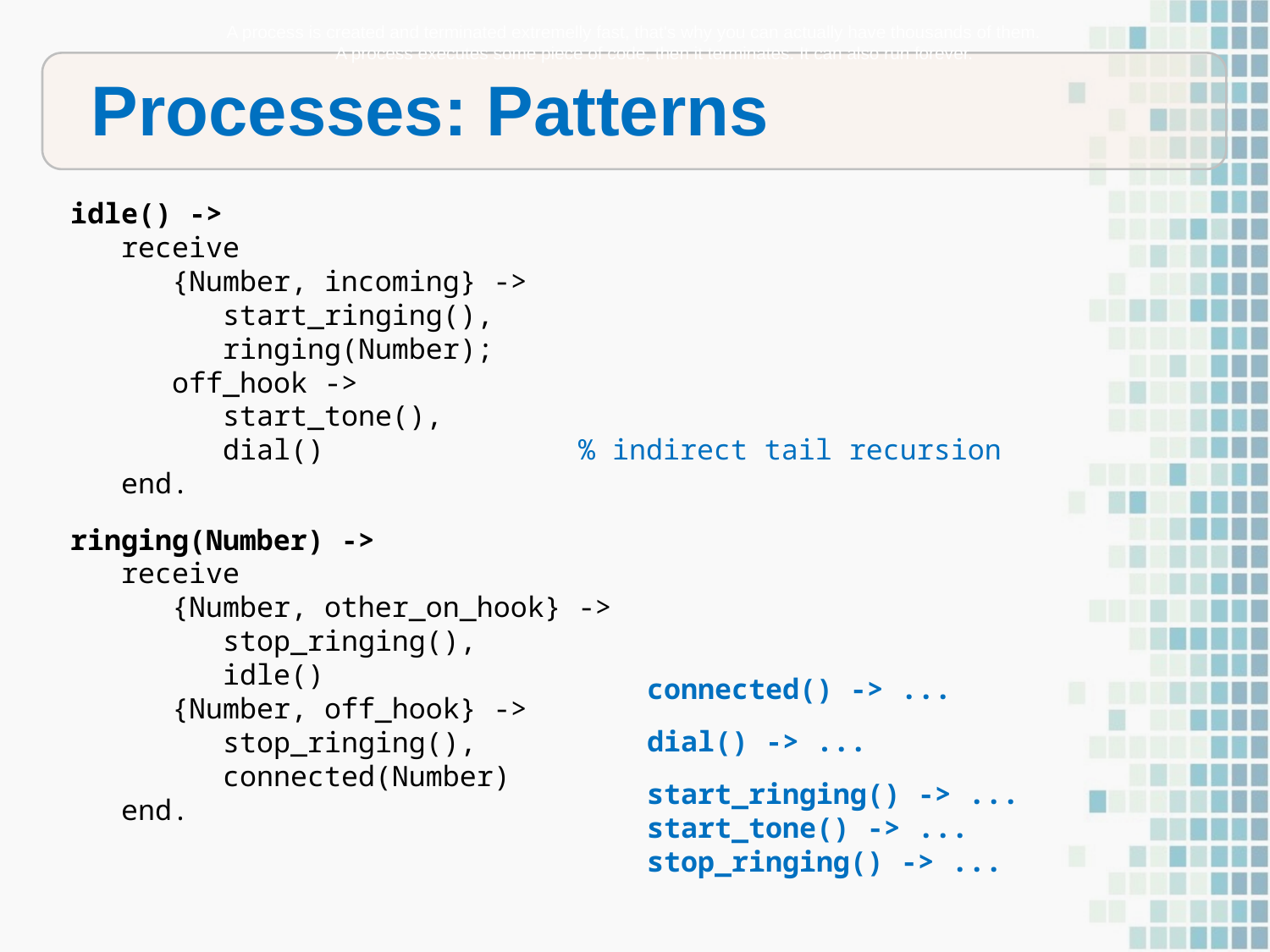

A process is created and terminated extremelly fast, that's why you can actually have thousands of them.
A process executes some piece of code, then it terminates. It can also run forever.
Processes: Patterns

idle() ->
   receive
      {Number, incoming} ->
         start_ringing(),
         ringing(Number);
      off_hook ->
         start_tone(),
         dial()               % indirect tail recursion
   end.

ringing(Number) ->
   receive
      {Number, other_on_hook} ->
         stop_ringing(),
         idle()
      {Number, off_hook} ->
         stop_ringing(),
         connected(Number)
   end.

connected() -> ...

dial() -> ...

start_ringing() -> ...
start_tone() -> ...
stop_ringing() -> ...